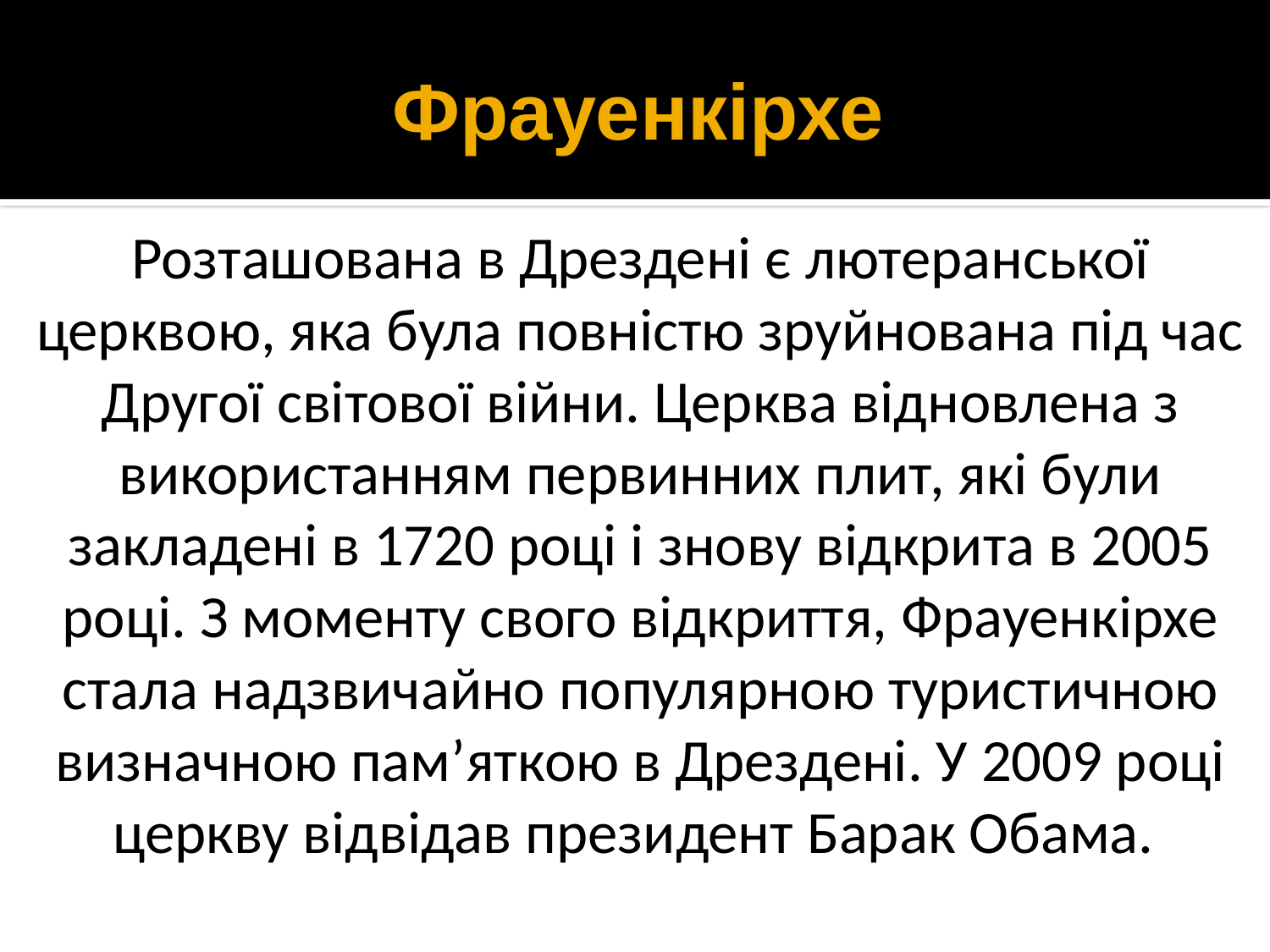

# Фрауенкірхе
Розташована в Дрездені є лютеранської церквою, яка була повністю зруйнована під час Другої світової війни. Церква відновлена з використанням первинних плит, які були закладені в 1720 році і знову відкрита в 2005 році. З моменту свого відкриття, Фрауенкірхе стала надзвичайно популярною туристичною визначною пам’яткою в Дрездені. У 2009 році церкву відвідав президент Барак Обама.